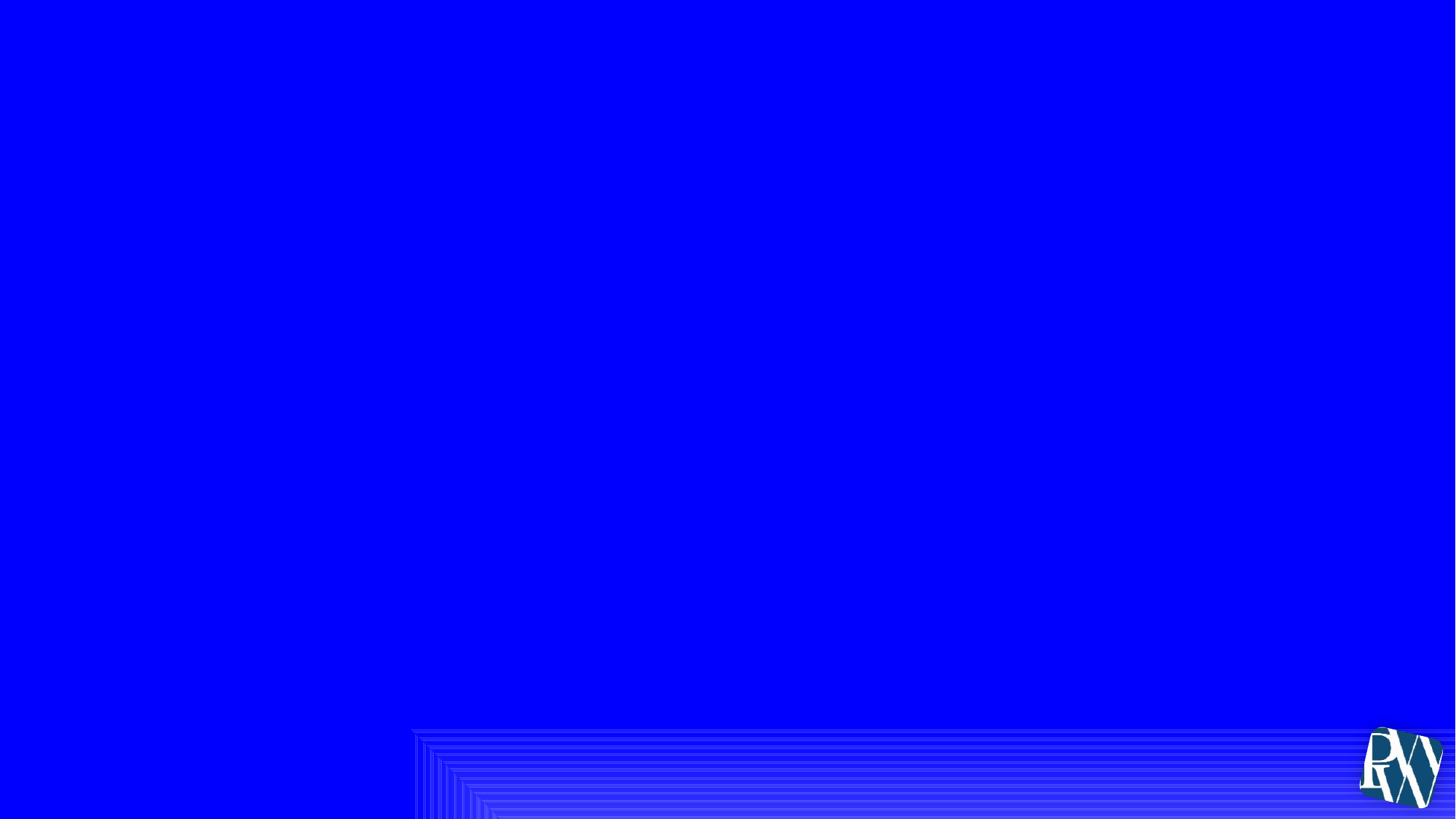

# Visual Diagrams of Current and Proposed System Configurations